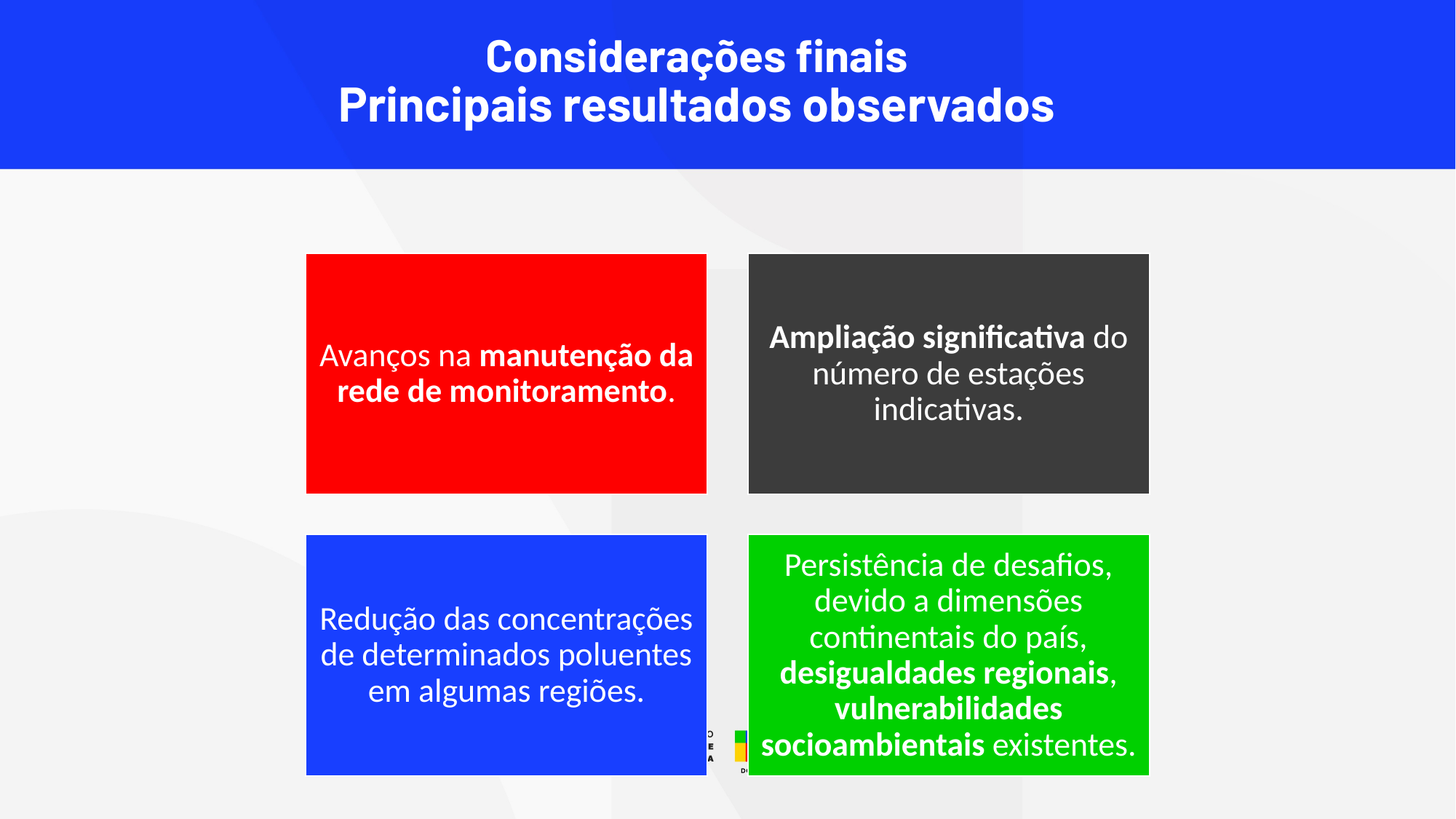

Considerações finais
Principais resultados observados
Avanços na manutenção da rede de monitoramento.
Ampliação significativa do número de estações indicativas.
Redução das concentrações de determinados poluentes em algumas regiões.
Persistência de desafios, devido a dimensões continentais do país, desigualdades regionais, vulnerabilidades socioambientais existentes.